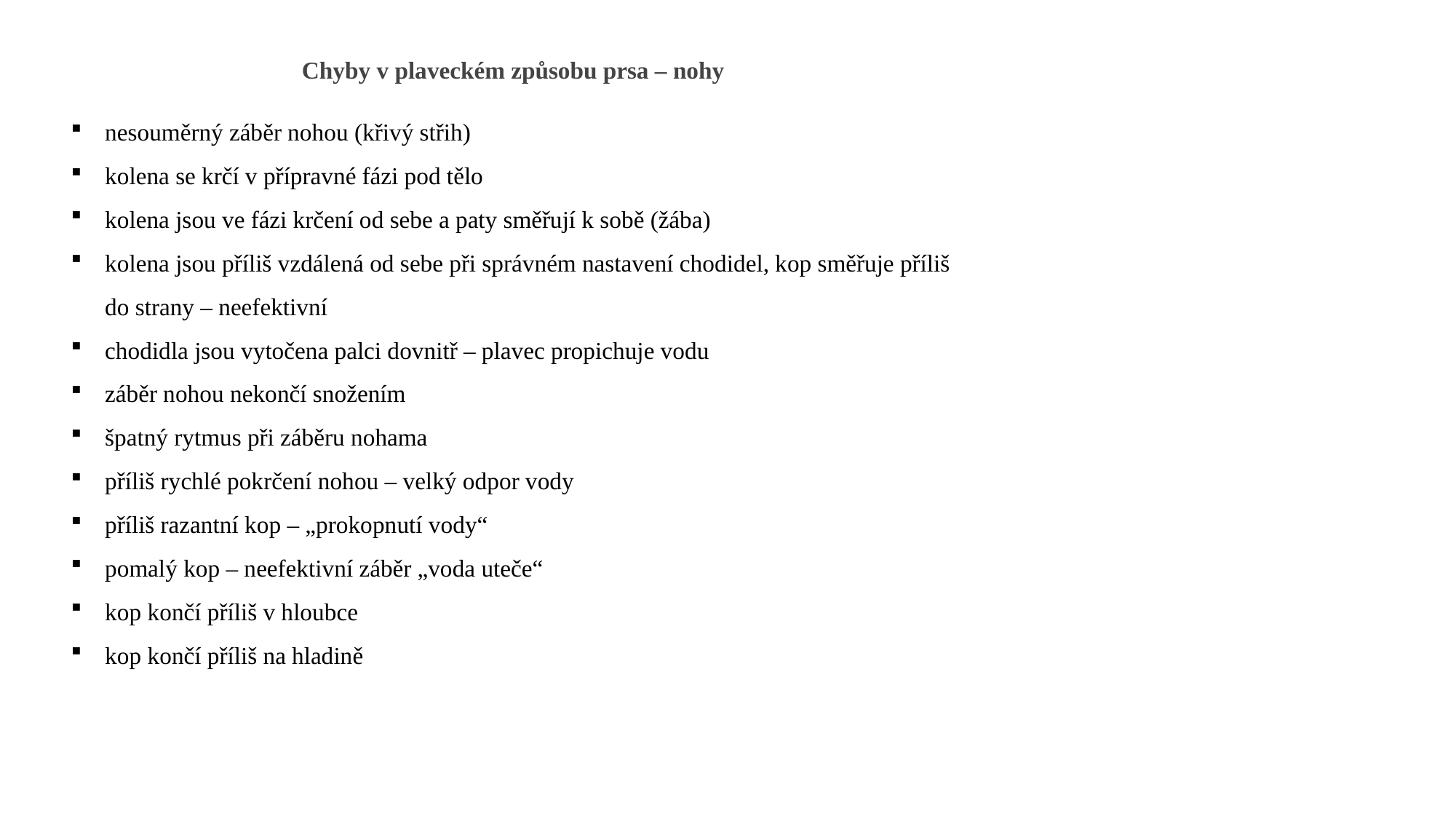

Chyby v plaveckém způsobu prsa – nohy
nesouměrný záběr nohou (křivý střih)
kolena se krčí v přípravné fázi pod tělo
kolena jsou ve fázi krčení od sebe a paty směřují k sobě (žába)
kolena jsou příliš vzdálená od sebe při správném nastavení chodidel, kop směřuje příliš do strany – neefektivní
chodidla jsou vytočena palci dovnitř – plavec propichuje vodu
záběr nohou nekončí snožením
špatný rytmus při záběru nohama
příliš rychlé pokrčení nohou – velký odpor vody
příliš razantní kop – „prokopnutí vody“
pomalý kop – neefektivní záběr „voda uteče“
kop končí příliš v hloubce
kop končí příliš na hladině